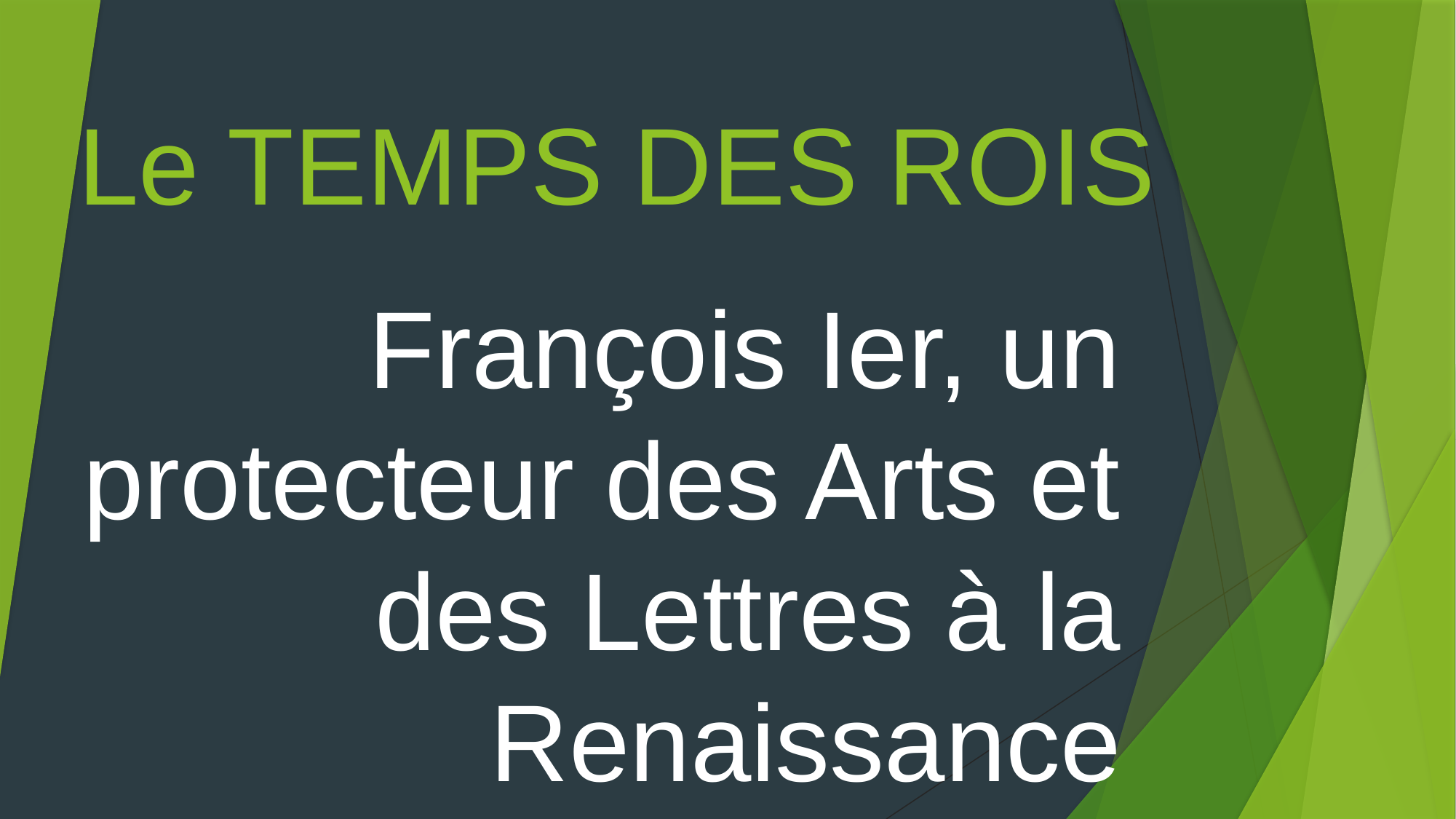

# Le TEMPS DES ROIS
François Ier, un protecteur des Arts et des Lettres à la Renaissance